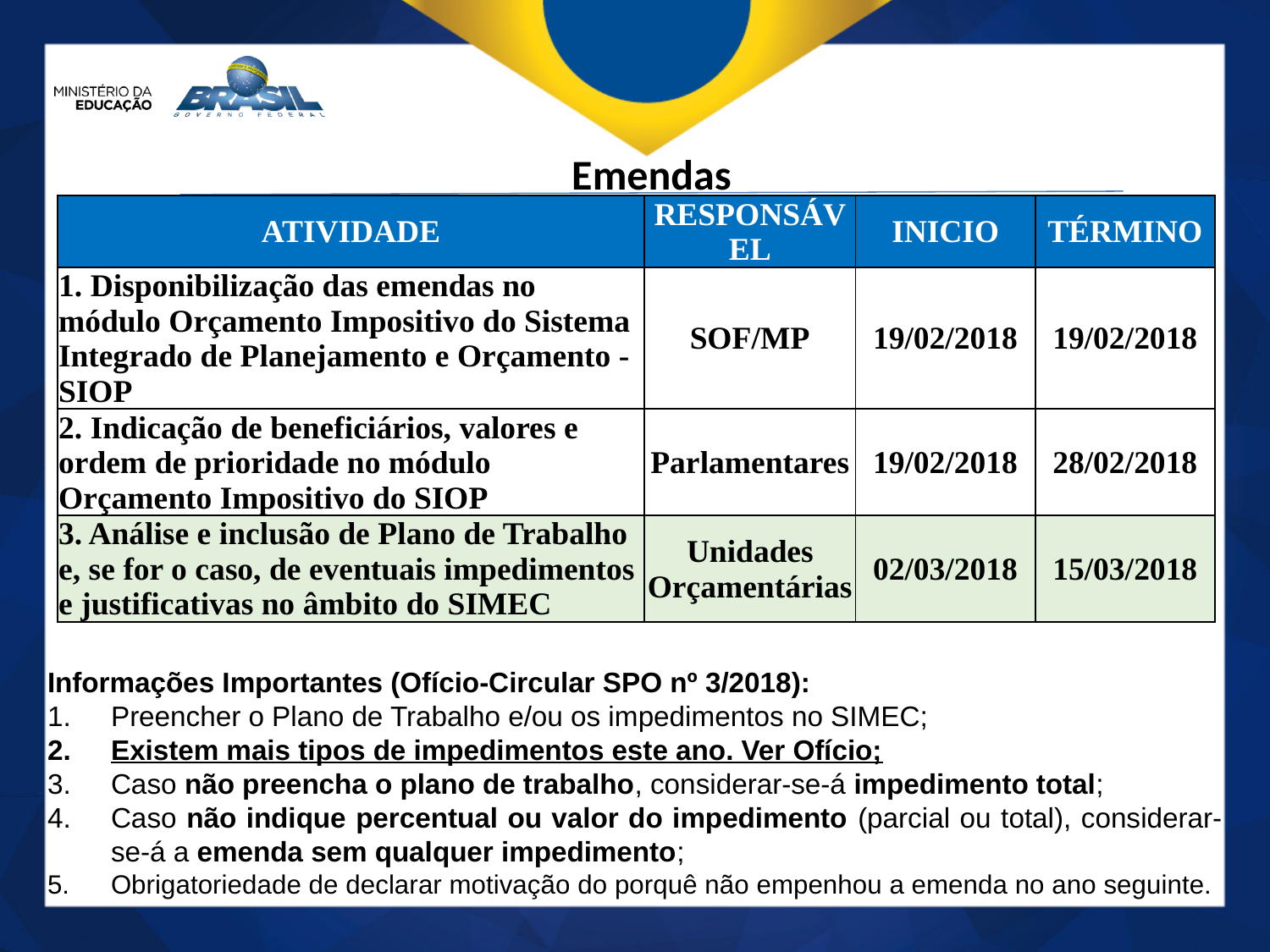

Emendas
| ATIVIDADE | RESPONSÁVEL | INICIO | TÉRMINO |
| --- | --- | --- | --- |
| 1. Disponibilização das emendas no módulo Orçamento Impositivo do Sistema Integrado de Planejamento e Orçamento - SIOP | SOF/MP | 19/02/2018 | 19/02/2018 |
| 2. Indicação de beneficiários, valores e ordem de prioridade no módulo Orçamento Impositivo do SIOP | Parlamentares | 19/02/2018 | 28/02/2018 |
| 3. Análise e inclusão de Plano de Trabalho e, se for o caso, de eventuais impedimentos e justificativas no âmbito do SIMEC | Unidades Orçamentárias | 02/03/2018 | 15/03/2018 |
Informações Importantes (Ofício-Circular SPO nº 3/2018):
Preencher o Plano de Trabalho e/ou os impedimentos no SIMEC;
Existem mais tipos de impedimentos este ano. Ver Ofício;
Caso não preencha o plano de trabalho, considerar-se-á impedimento total;
Caso não indique percentual ou valor do impedimento (parcial ou total), considerar-se-á a emenda sem qualquer impedimento;
Obrigatoriedade de declarar motivação do porquê não empenhou a emenda no ano seguinte.